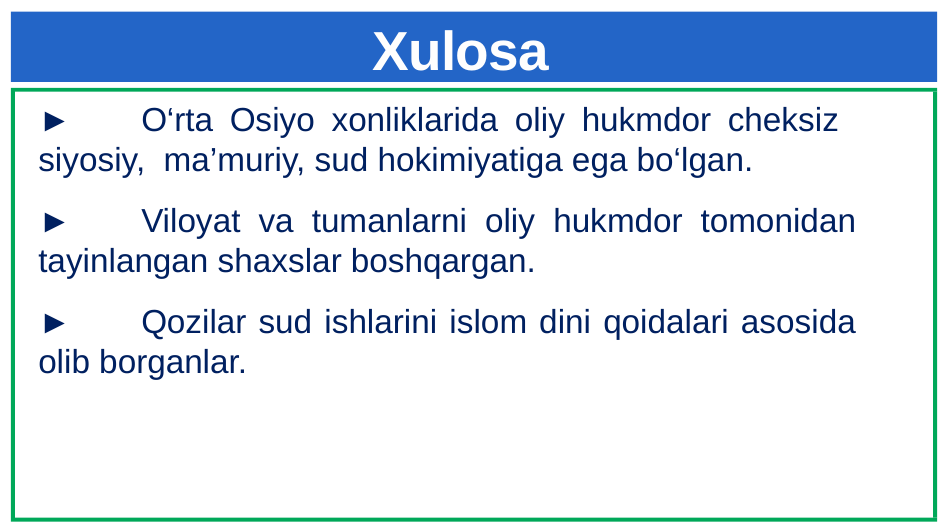

# Xulosa
►	O‘rta Osiyo xonliklarida oliy hukmdor cheksiz  siyosiy,  ma’muriy, sud hokimiyatiga ega bo‘lgan.
►	Viloyat va tumanlarni oliy hukmdor tomonidan tayinlangan shaxslar boshqargan.
►	Qozilar sud ishlarini islom dini qoidalari asosida olib borganlar.